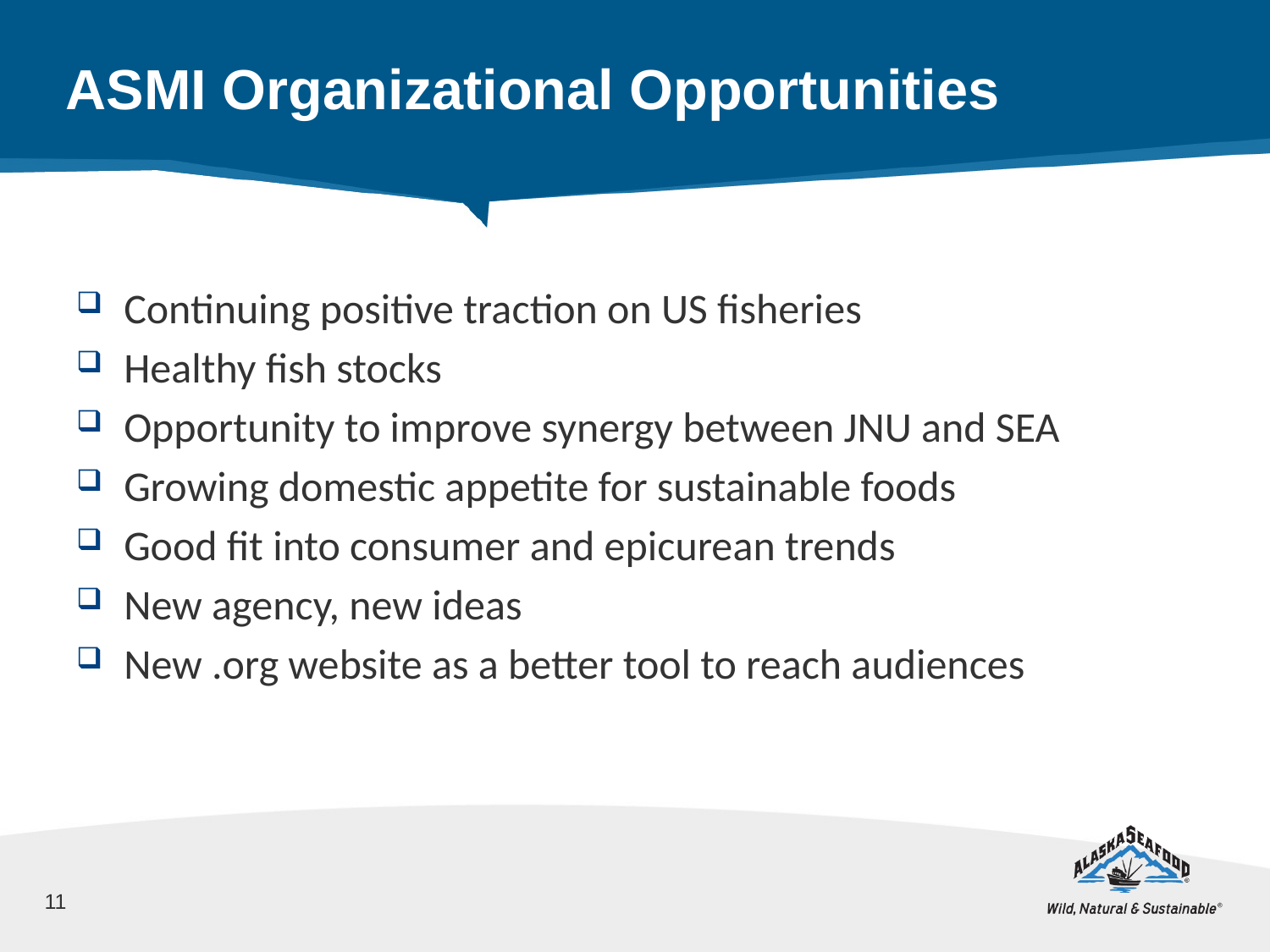

# ASMI Organizational Opportunities
Continuing positive traction on US fisheries
Healthy fish stocks
Opportunity to improve synergy between JNU and SEA
Growing domestic appetite for sustainable foods
Good fit into consumer and epicurean trends
New agency, new ideas
New .org website as a better tool to reach audiences

11